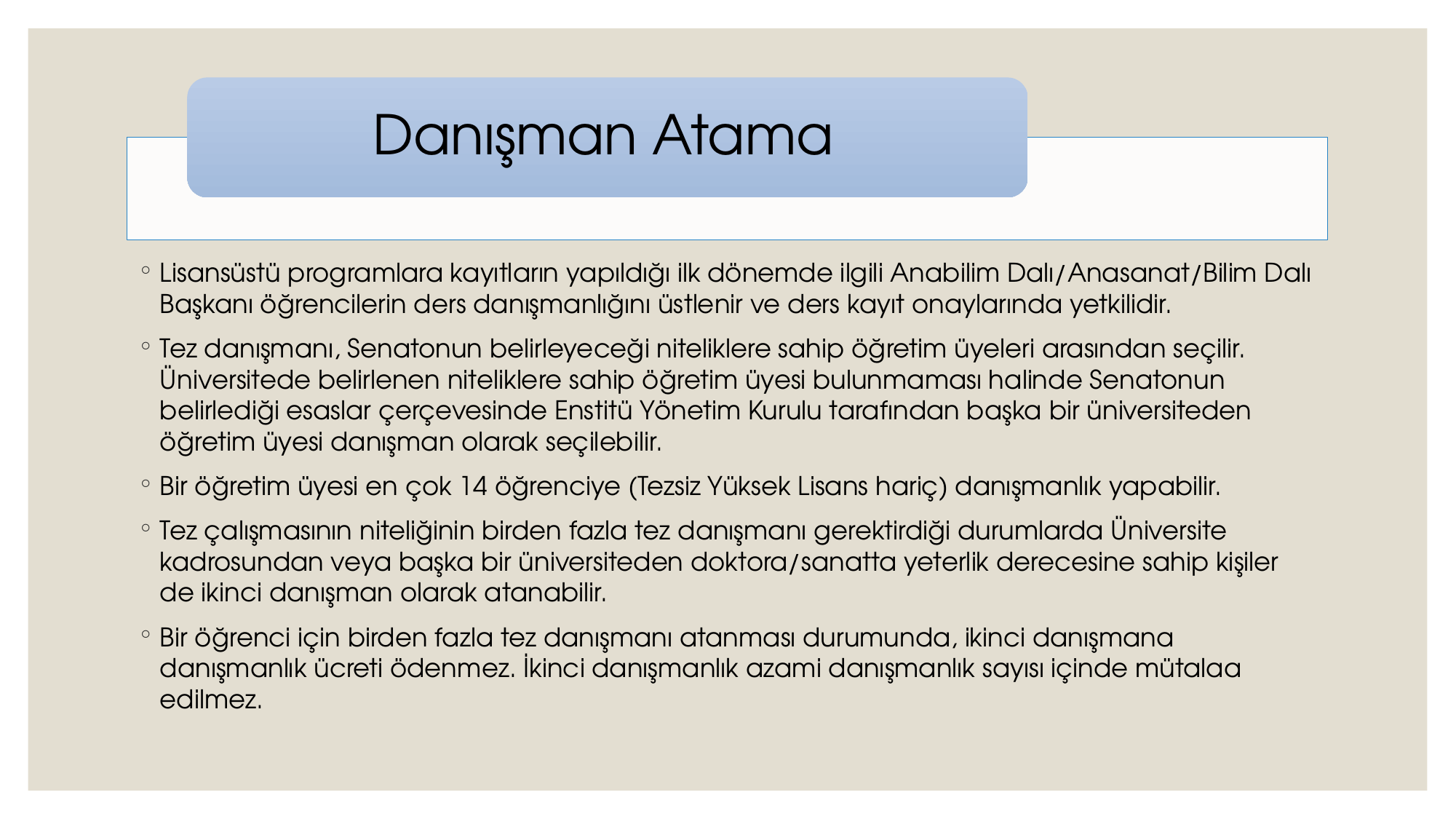

Danışman Atama
Lisansüstü programlara kayıtların yapıldığı ilk dönemde ilgili Anabilim Dalı/Anasanat/Bilim Dalı Başkanı öğrencilerin ders danışmanlığını üstlenir ve ders kayıt onaylarında yetkilidir.
Tez danışmanı, Senatonun belirleyeceği niteliklere sahip öğretim üyeleri arasından seçilir. Üniversitede belirlenen niteliklere sahip öğretim üyesi bulunmaması halinde Senatonun belirlediği esaslar çerçevesinde Enstitü Yönetim Kurulu tarafından başka bir üniversiteden öğretim üyesi danışman olarak seçilebilir.
Bir öğretim üyesi en çok 14 öğrenciye (Tezsiz Yüksek Lisans hariç) danışmanlık yapabilir.
Tez çalışmasının niteliğinin birden fazla tez danışmanı gerektirdiği durumlarda Üniversite kadrosundan veya başka bir üniversiteden doktora/sanatta yeterlik derecesine sahip kişiler de ikinci danışman olarak atanabilir.
Bir öğrenci için birden fazla tez danışmanı atanması durumunda, ikinci danışmana danışmanlık ücreti ödenmez. İkinci danışmanlık azami danışmanlık sayısı içinde mütalaa edilmez.